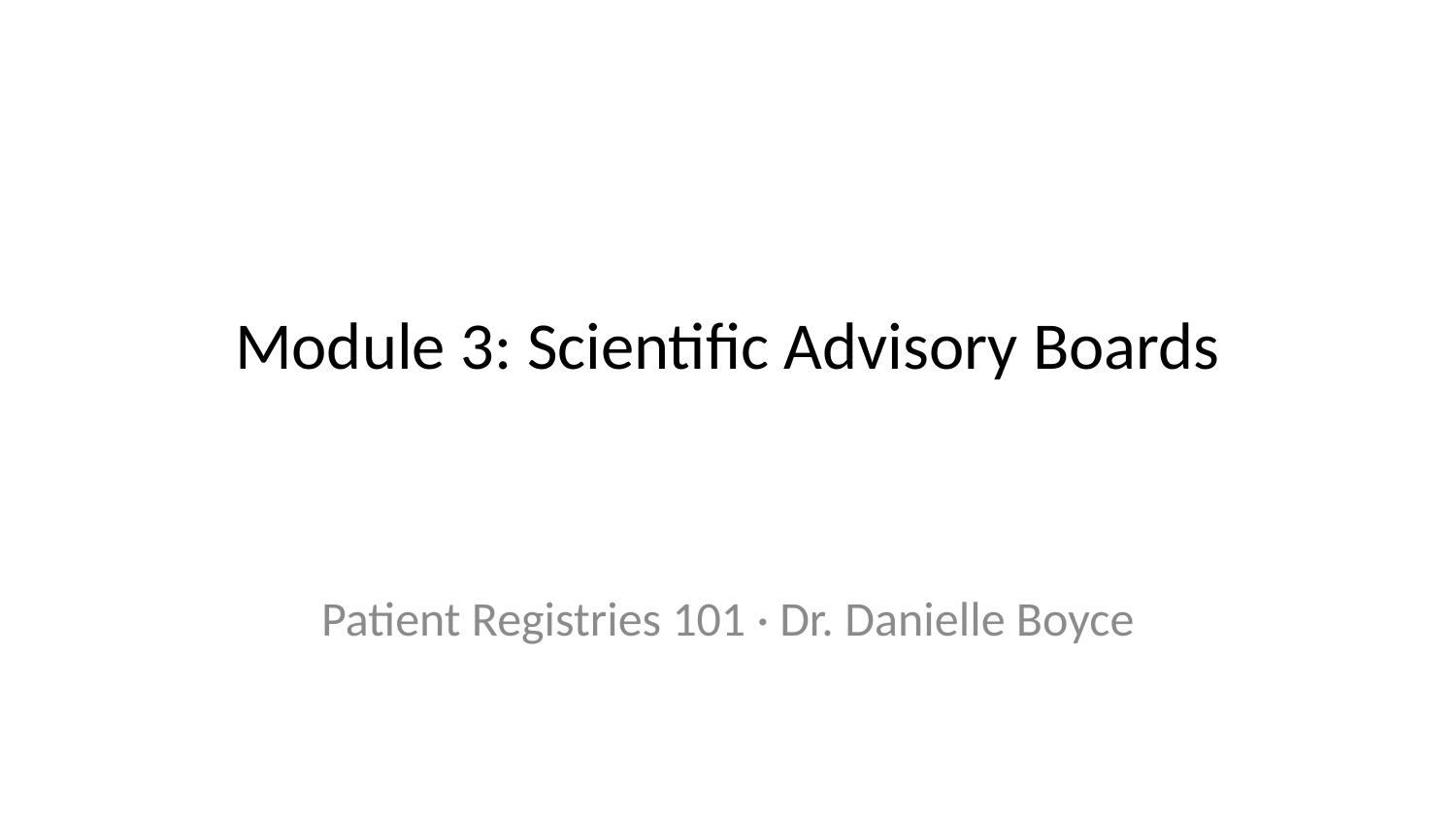

# Module 3: Scientific Advisory Boards
Patient Registries 101 · Dr. Danielle Boyce